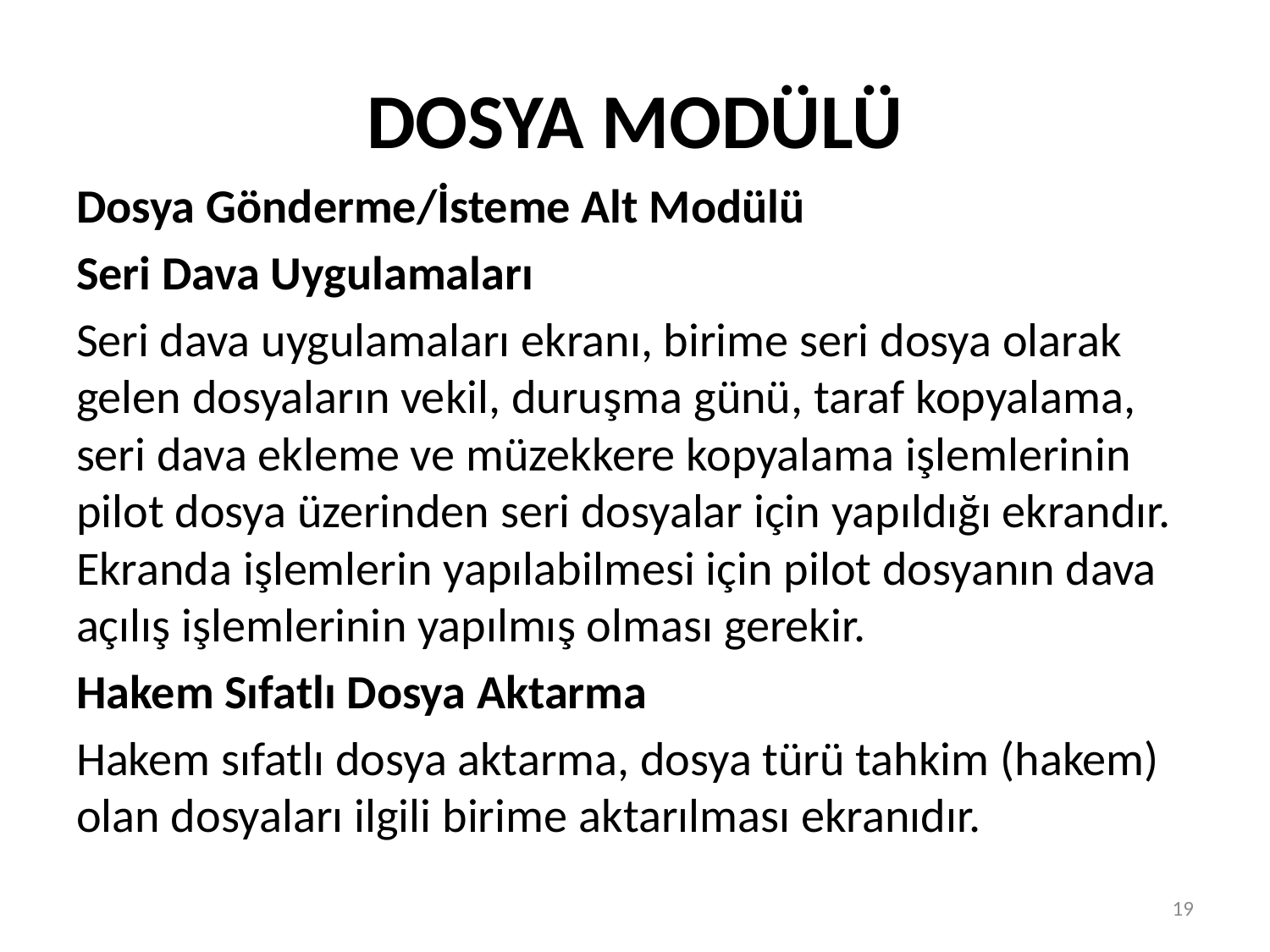

# DOSYA MODÜLÜ
Dosya Gönderme/İsteme Alt Modülü
Seri Dava Uygulamaları
Seri dava uygulamaları ekranı, birime seri dosya olarak gelen dosyaların vekil, duruşma günü, taraf kopyalama, seri dava ekleme ve müzekkere kopyalama işlemlerinin pilot dosya üzerinden seri dosyalar için yapıldığı ekrandır. Ekranda işlemlerin yapılabilmesi için pilot dosyanın dava açılış işlemlerinin yapılmış olması gerekir.
Hakem Sıfatlı Dosya Aktarma
Hakem sıfatlı dosya aktarma, dosya türü tahkim (hakem) olan dosyaları ilgili birime aktarılması ekranıdır.
19